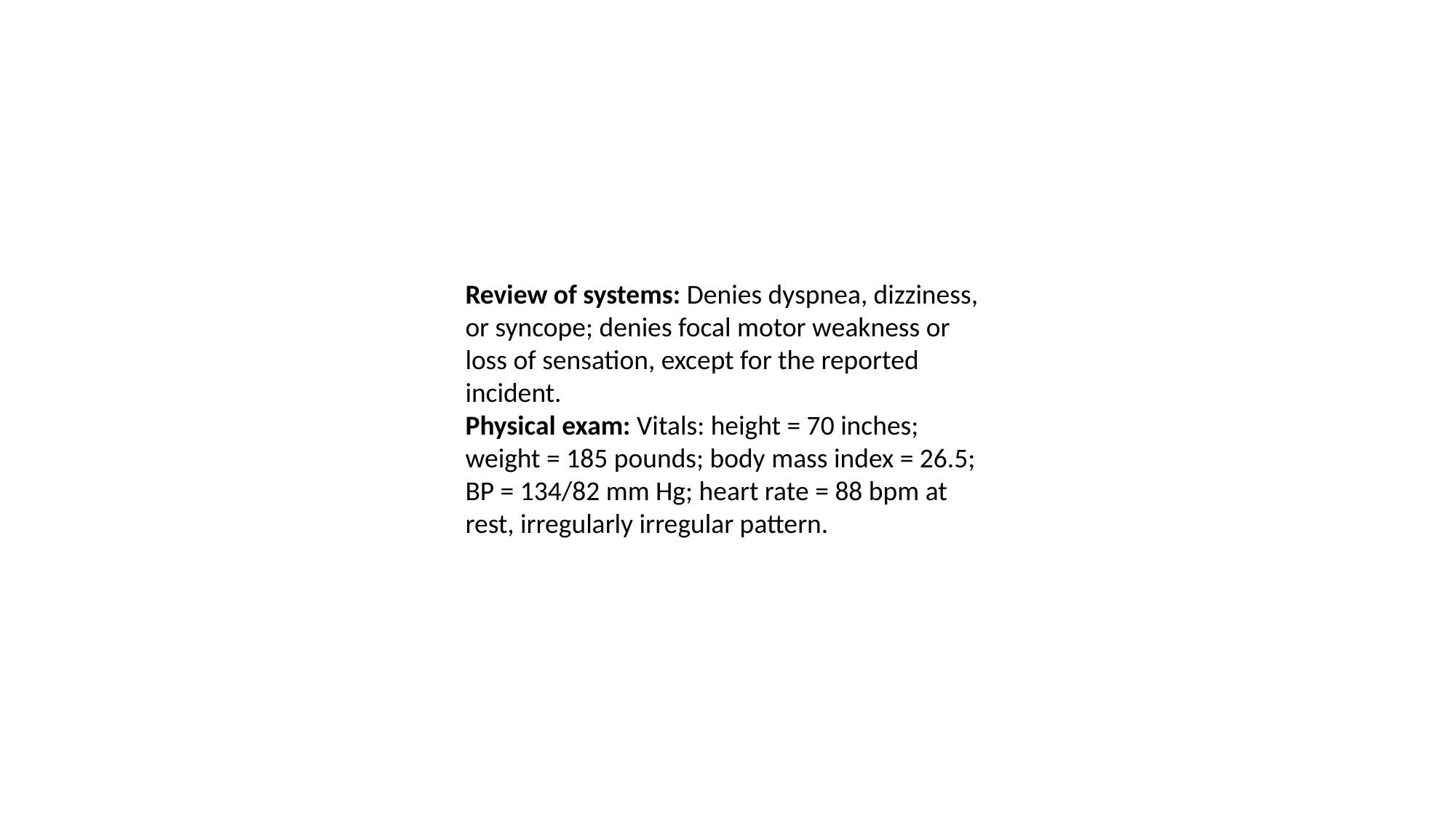

Review of systems: Denies dyspnea, dizziness, or syncope; denies focal motor weakness or loss of sensation, except for the reported incident.
Physical exam: Vitals: height = 70 inches; weight = 185 pounds; body mass index = 26.5; BP = 134/82 mm Hg; heart rate = 88 bpm at rest, irregularly irregular pattern.